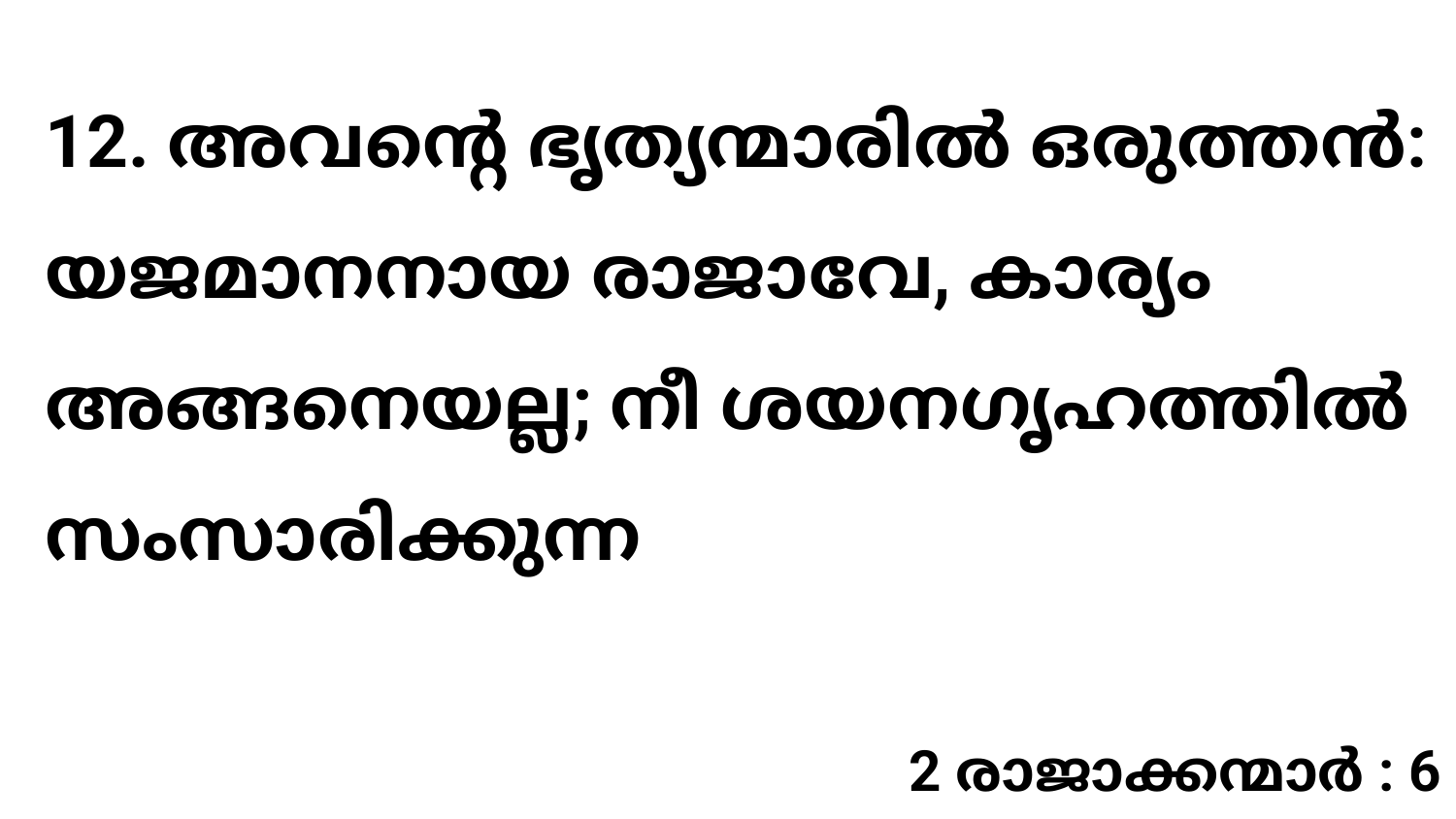

12. അവന്റെ ഭൃത്യന്മാരിൽ ഒരുത്തൻ: യജമാനനായ രാജാവേ, കാര്യം അങ്ങനെയല്ല; നീ ശയനഗൃഹത്തിൽ സംസാരിക്കുന്ന
2 രാജാക്കന്മാർ : 6